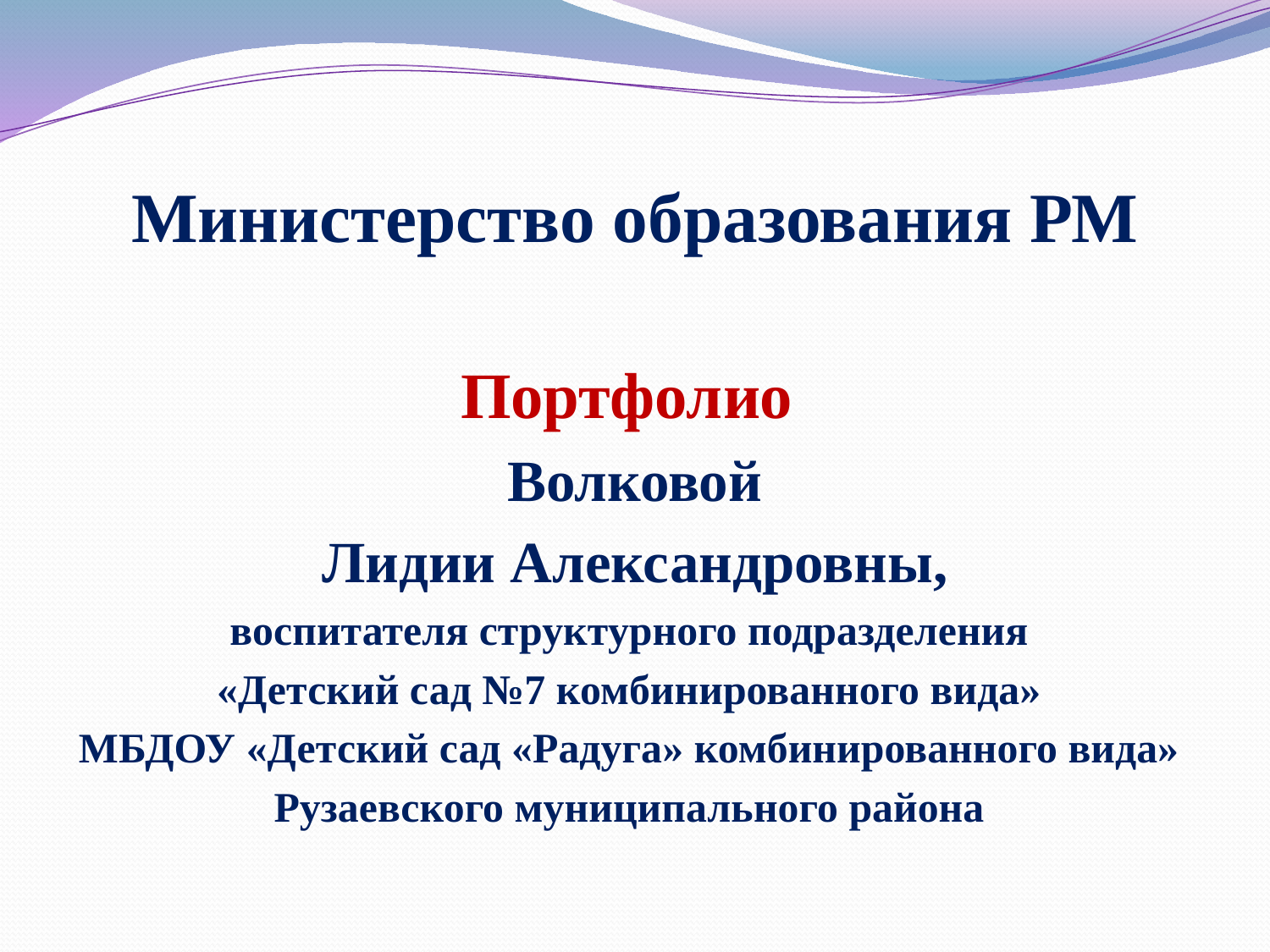

# Министерство образования РМ
Портфолио
Волковой
Лидии Александровны,
воспитателя структурного подразделения
«Детский сад №7 комбинированного вида»
МБДОУ «Детский сад «Радуга» комбинированного вида»
Рузаевского муниципального района